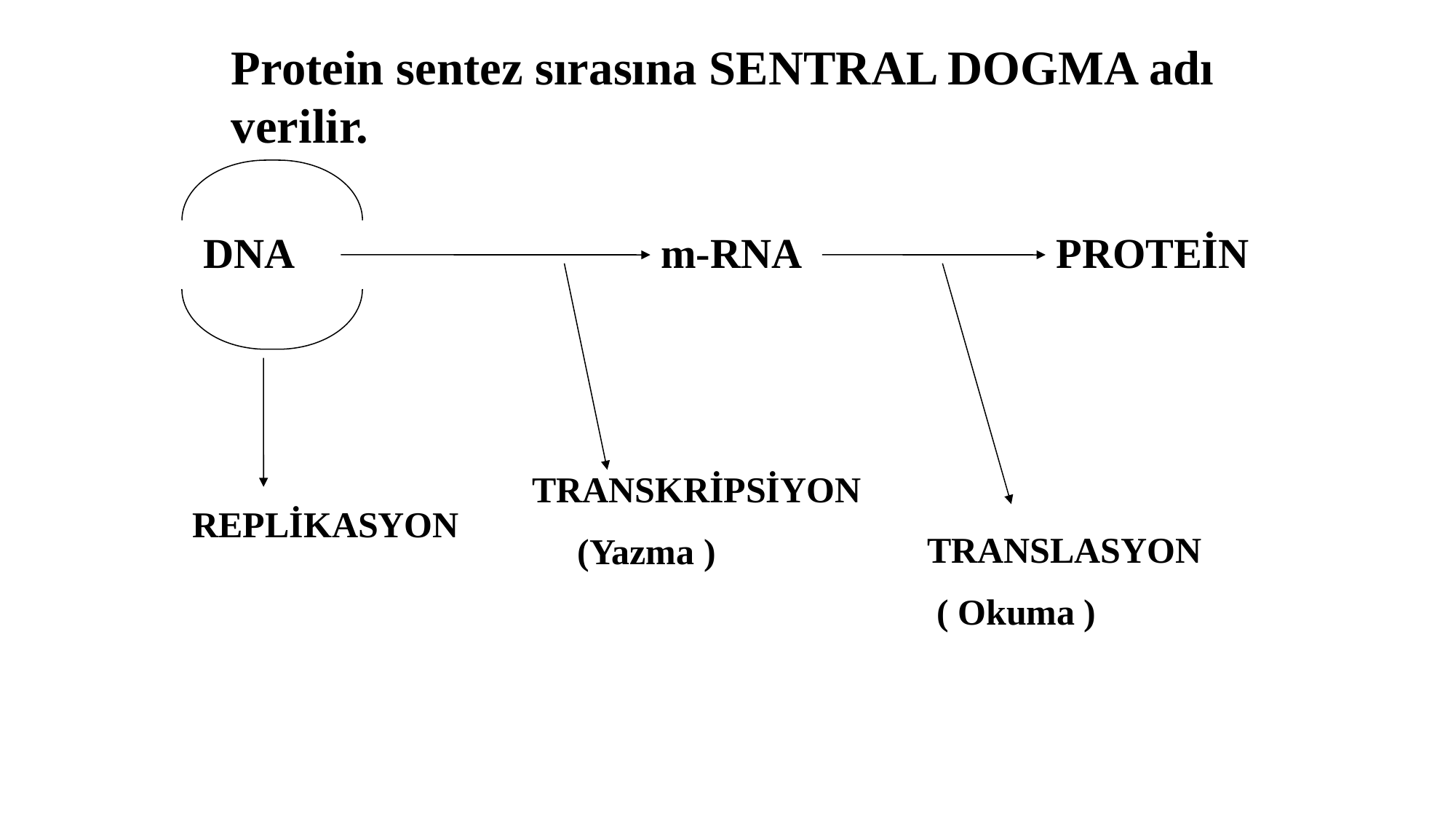

Protein sentez sırasına SENTRAL DOGMA adı    verilir.

 DNA
m-RNA
PROTEİN

TRANSKRİPSİYON
     (Yazma )
REPLİKASYON
TRANSLASYON
 ( Okuma )